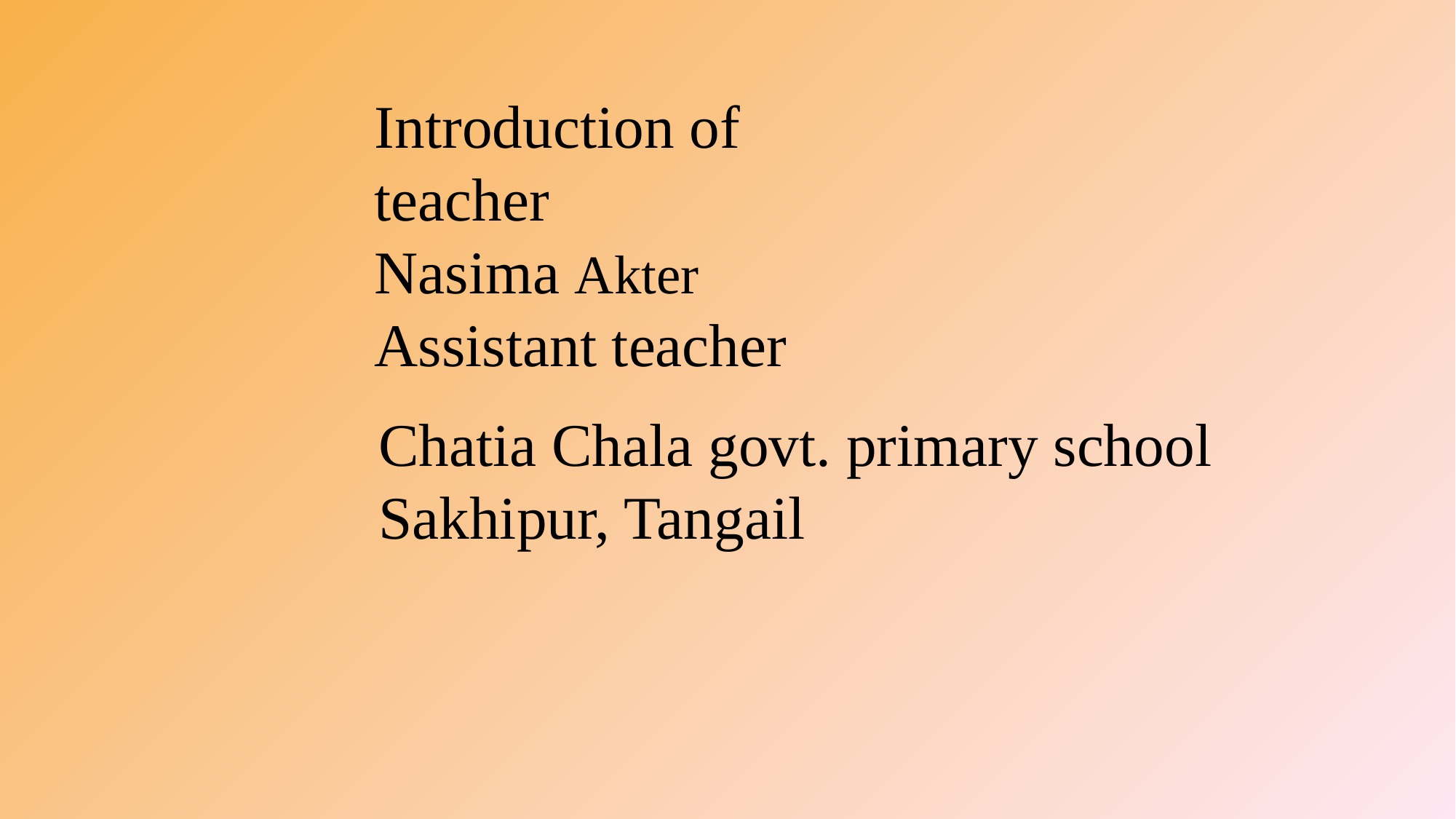

Introduction of teacher
Nasima Akter
Assistant teacher
Chatia Chala govt. primary school
Sakhipur, Tangail